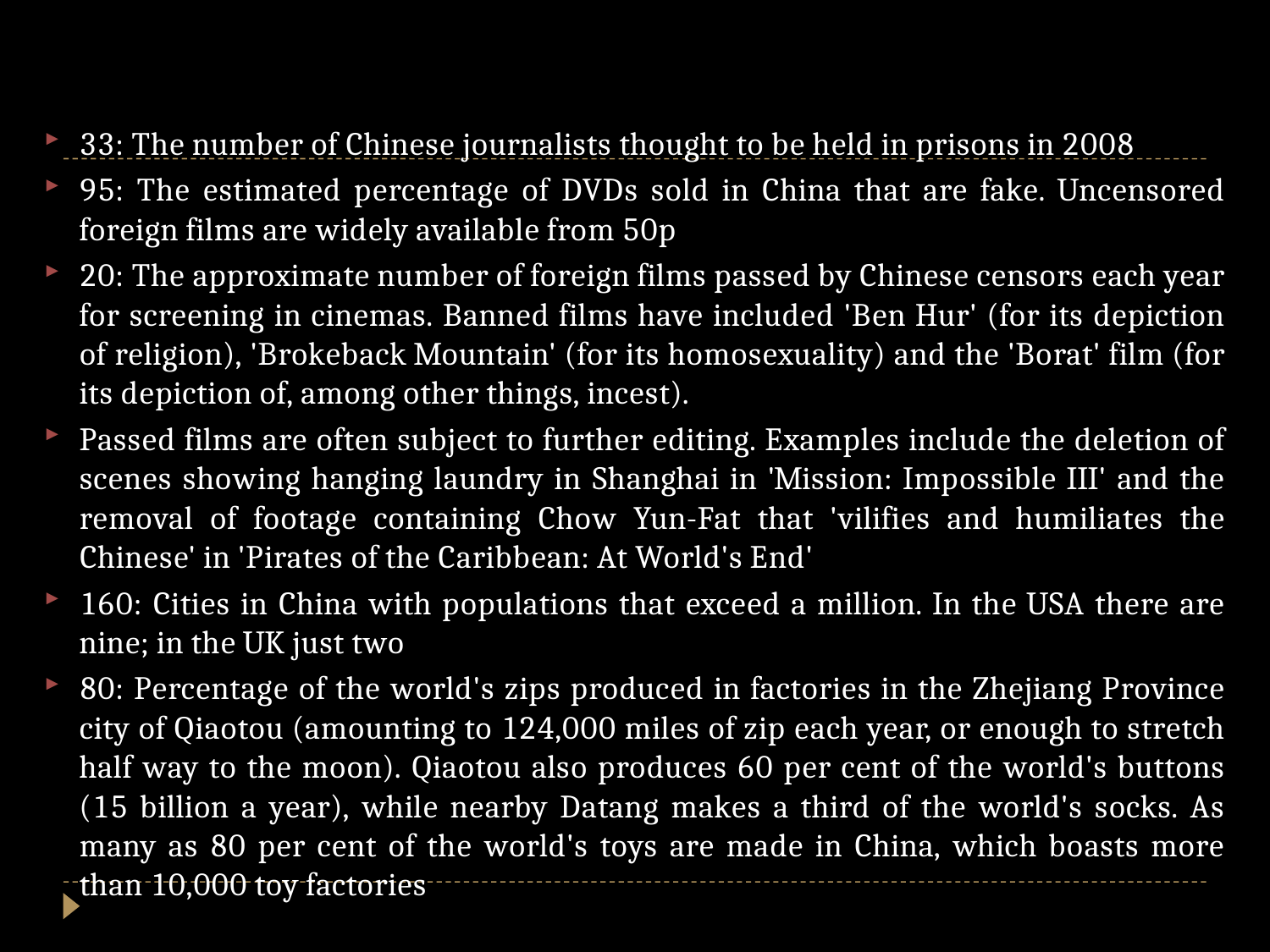

#
33: The number of Chinese journalists thought to be held in prisons in 2008
95: The estimated percentage of DVDs sold in China that are fake. Uncensored foreign films are widely available from 50p
20: The approximate number of foreign films passed by Chinese censors each year for screening in cinemas. Banned films have included 'Ben Hur' (for its depiction of religion), 'Brokeback Mountain' (for its homosexuality) and the 'Borat' film (for its depiction of, among other things, incest).
Passed films are often subject to further editing. Examples include the deletion of scenes showing hanging laundry in Shanghai in 'Mission: Impossible III' and the removal of footage containing Chow Yun-Fat that 'vilifies and humiliates the Chinese' in 'Pirates of the Caribbean: At World's End'
160: Cities in China with populations that exceed a million. In the USA there are nine; in the UK just two
80: Percentage of the world's zips produced in factories in the Zhejiang Province city of Qiaotou (amounting to 124,000 miles of zip each year, or enough to stretch half way to the moon). Qiaotou also produces 60 per cent of the world's buttons (15 billion a year), while nearby Datang makes a third of the world's socks. As many as 80 per cent of the world's toys are made in China, which boasts more than 10,000 toy factories